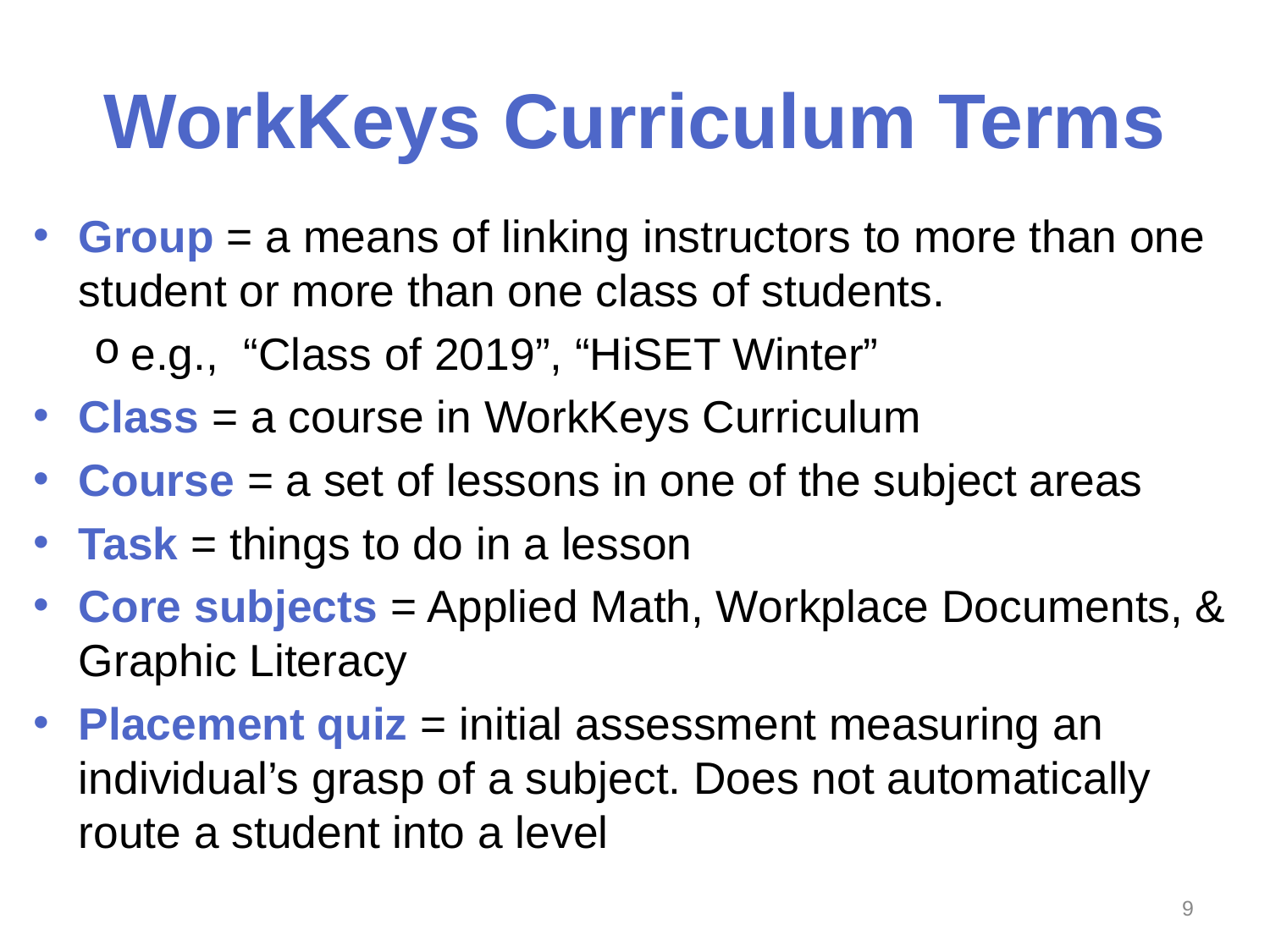

# WorkKeys Curriculum Terms
Group = a means of linking instructors to more than one student or more than one class of students.
e.g.,  “Class of 2019”, “HiSET Winter”
Class = a course in WorkKeys Curriculum
Course = a set of lessons in one of the subject areas
Task = things to do in a lesson
Core subjects = Applied Math, Workplace Documents, & Graphic Literacy
Placement quiz = initial assessment measuring an individual’s grasp of a subject. Does not automatically route a student into a level

9